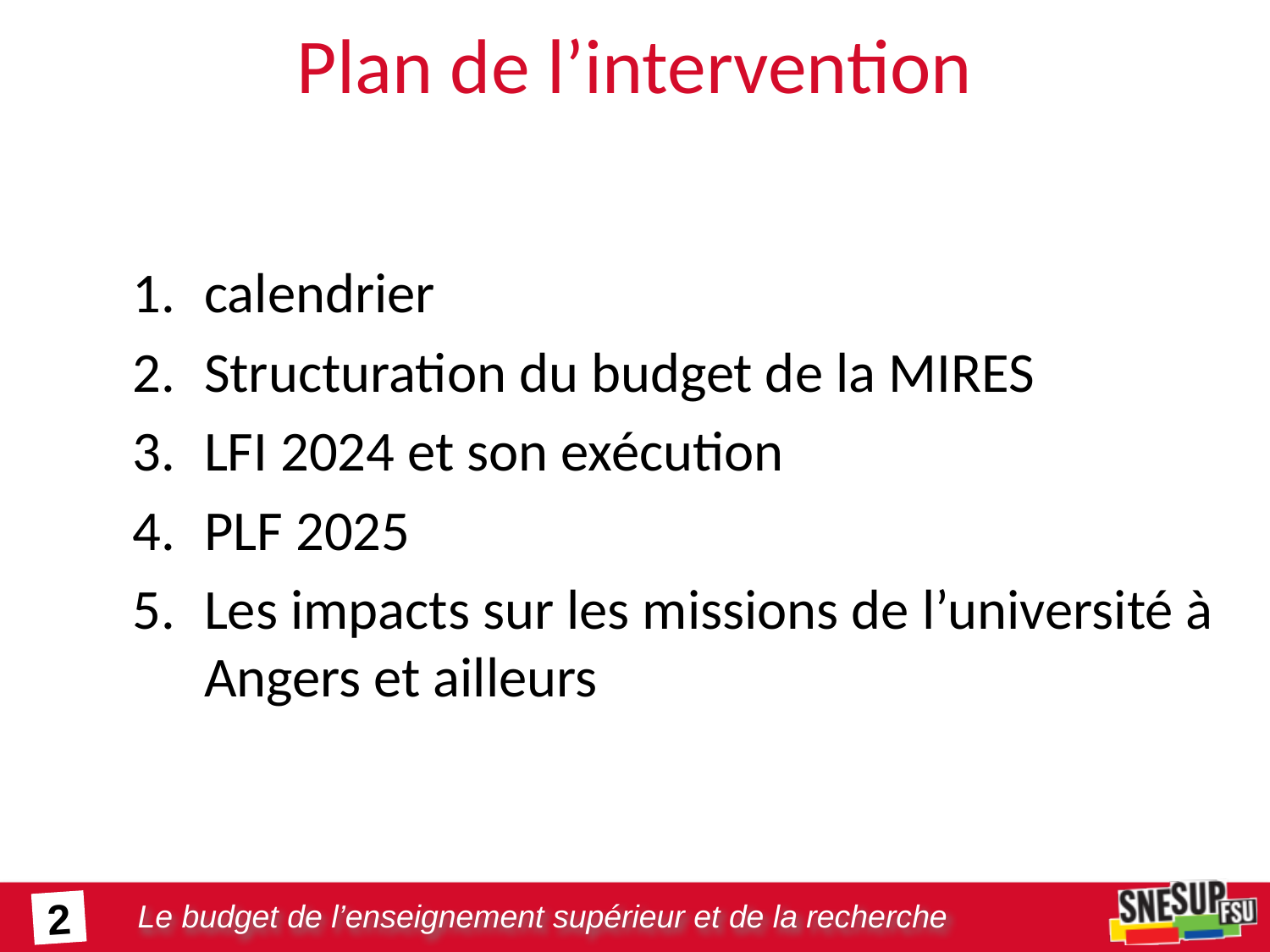

# Plan de l’intervention
calendrier
Structuration du budget de la MIRES
LFI 2024 et son exécution
PLF 2025
Les impacts sur les missions de l’université à Angers et ailleurs

2